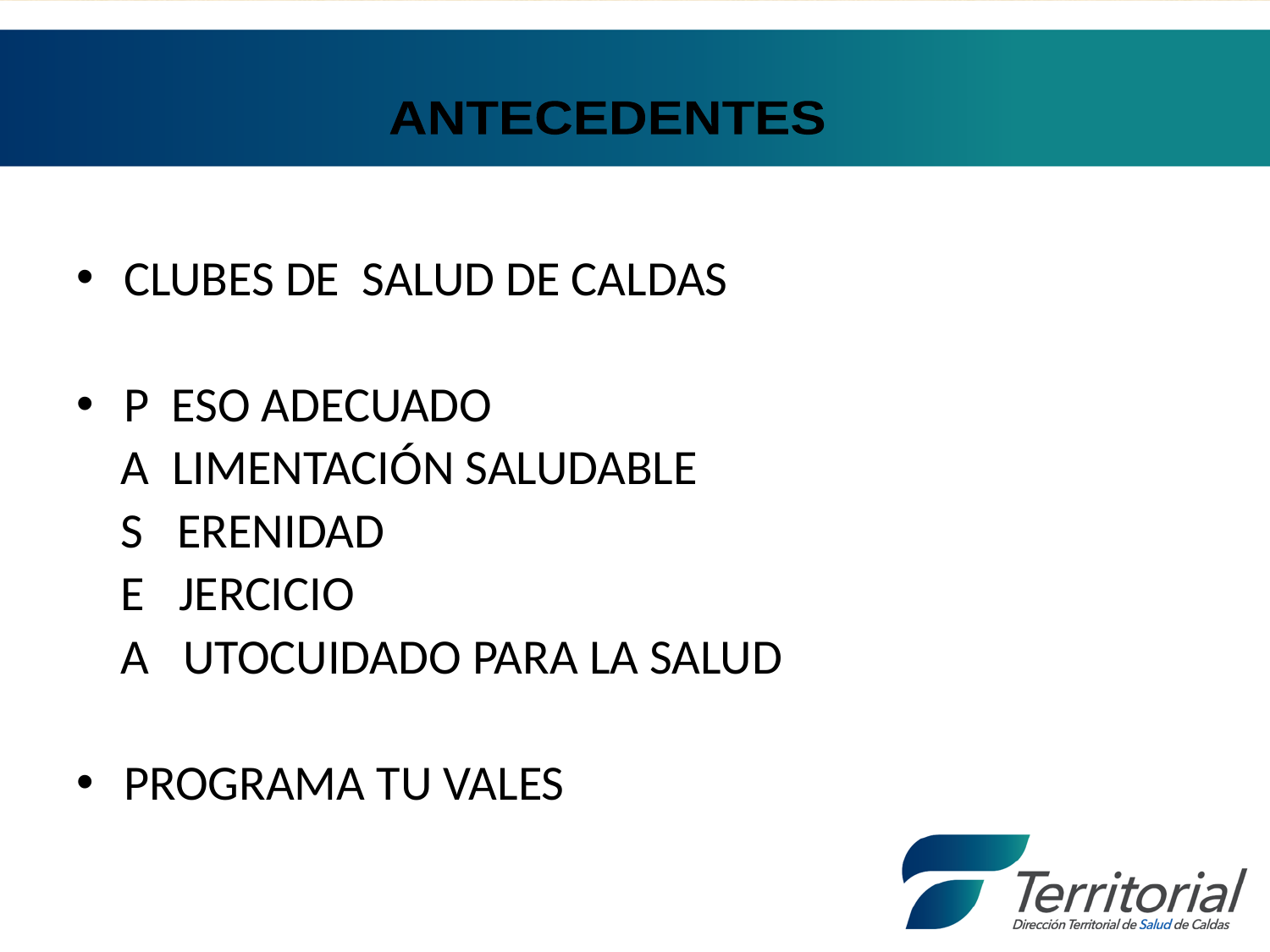

#
ANTECEDENTES
CLUBES DE  SALUD DE CALDAS

P  ESO ADECUADO
    A  LIMENTACIÓN SALUDABLE
    S   ERENIDAD
    E   JERCICIO
    A   UTOCUIDADO PARA LA SALUD

PROGRAMA TU VALES